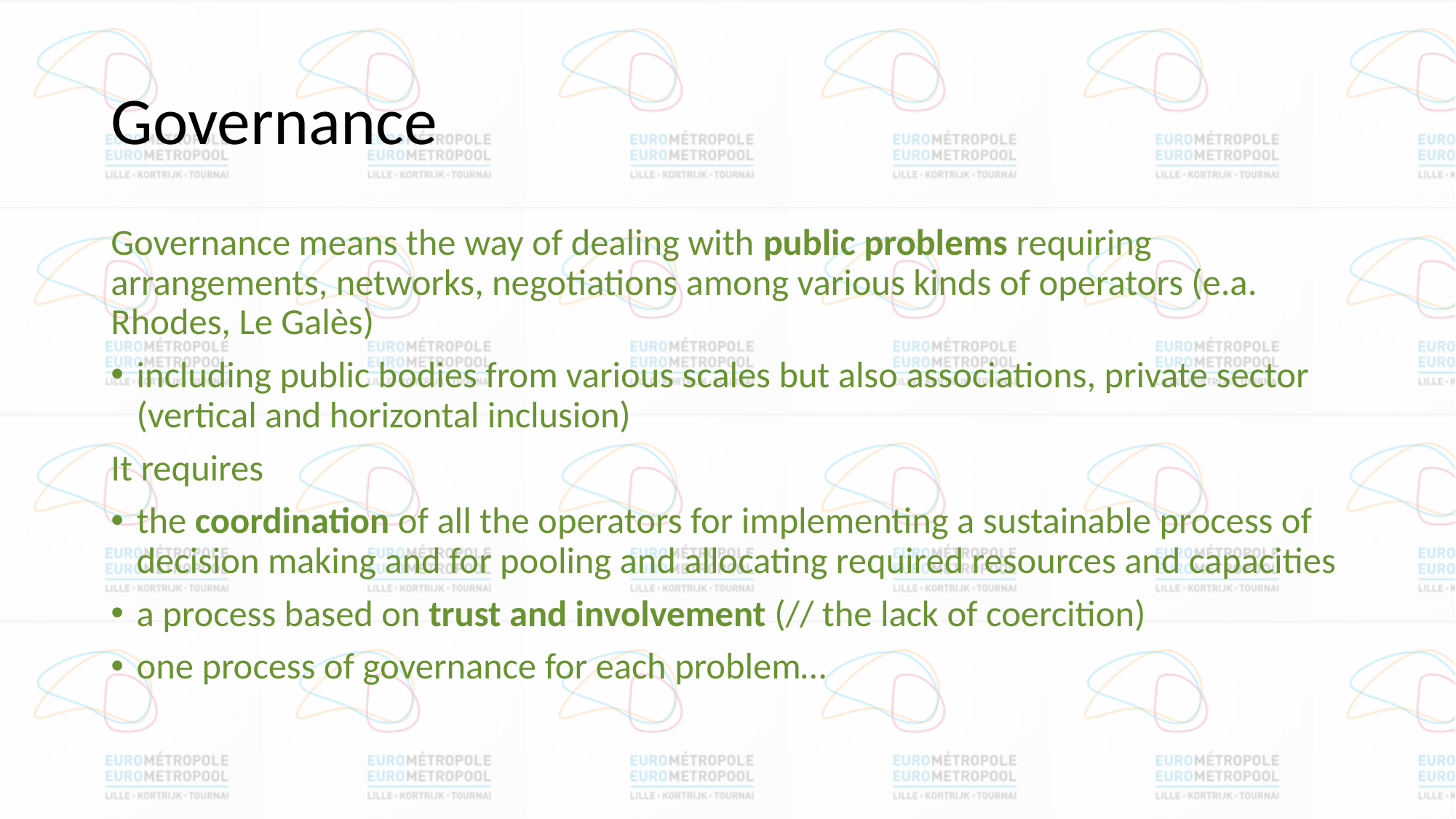

# Governance
Governance means the way of dealing with public problems requiring arrangements, networks, negotiations among various kinds of operators (e.a. Rhodes, Le Galès)
including public bodies from various scales but also associations, private sector (vertical and horizontal inclusion)
It requires
the coordination of all the operators for implementing a sustainable process of decision making and for pooling and allocating required resources and capacities
a process based on trust and involvement (// the lack of coercition)
one process of governance for each problem…